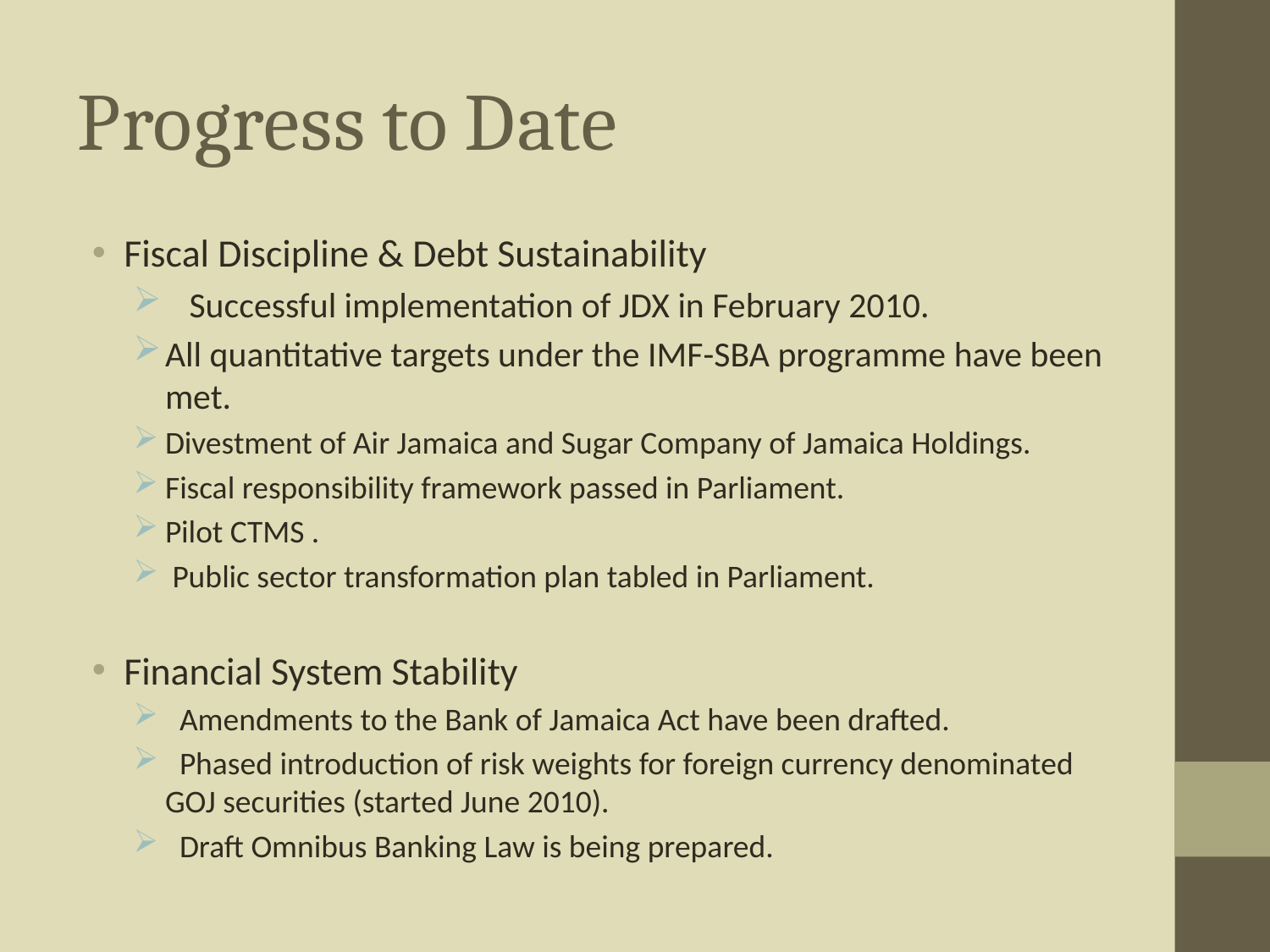

# Progress to Date
Fiscal Discipline & Debt Sustainability
   Successful implementation of JDX in February 2010.
All quantitative targets under the IMF-SBA programme have been met.
Divestment of Air Jamaica and Sugar Company of Jamaica Holdings.
Fiscal responsibility framework passed in Parliament.
Pilot CTMS .
 Public sector transformation plan tabled in Parliament.

Financial System Stability
  Amendments to the Bank of Jamaica Act have been drafted.
  Phased introduction of risk weights for foreign currency denominated GOJ securities (started June 2010).
  Draft Omnibus Banking Law is being prepared.